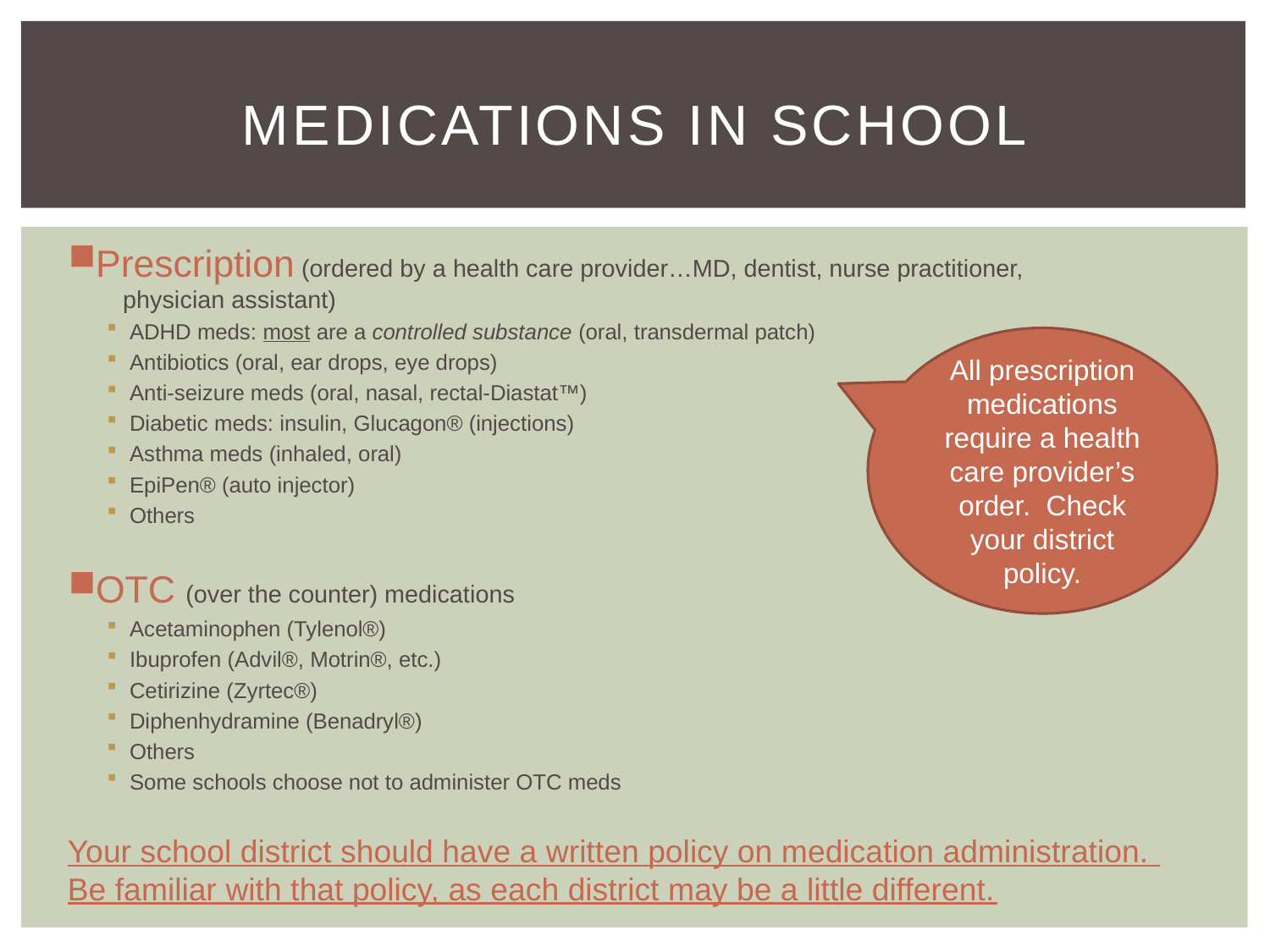

# Medications in school
Prescription (ordered by a health care provider…MD, dentist, nurse practitioner, 	                          physician assistant)
ADHD meds: most are a controlled substance (oral, transdermal patch)
Antibiotics (oral, ear drops, eye drops)
Anti-seizure meds (oral, nasal, rectal-Diastat™)
Diabetic meds: insulin, Glucagon® (injections)
Asthma meds (inhaled, oral)
EpiPen® (auto injector)
Others

OTC (over the counter) medications
Acetaminophen (Tylenol®)
Ibuprofen (Advil®, Motrin®, etc.)
Cetirizine (Zyrtec®)
Diphenhydramine (Benadryl®)
Others
Some schools choose not to administer OTC meds

Your school district should have a written policy on medication administration.  Be familiar with that policy, as each district may be a little different.
All prescription medications require a health care provider’s order.  Check your district policy.